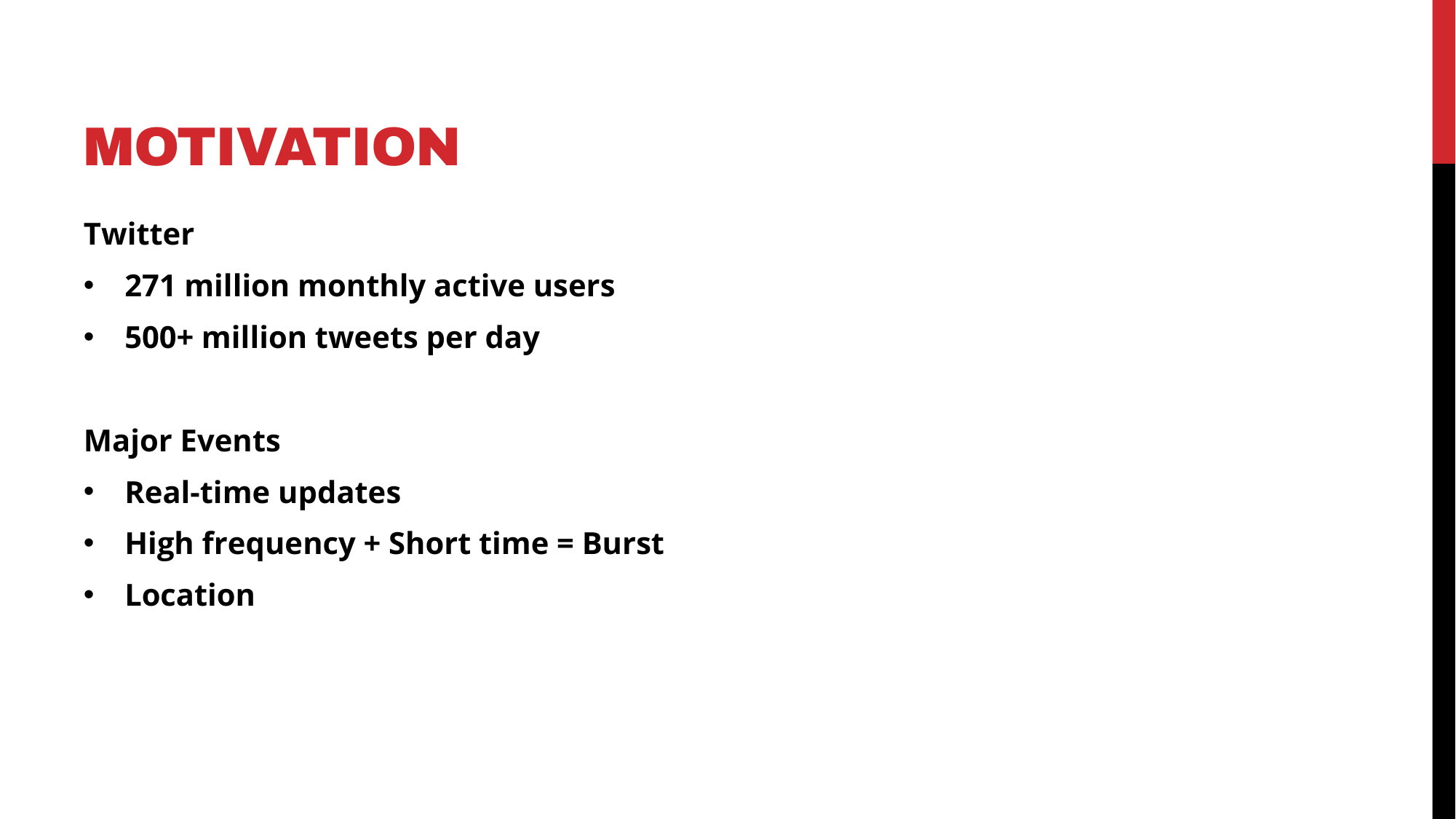

# Motivation
Twitter
271 million monthly active users
500+ million tweets per day

Major Events
Real-time updates
High frequency + Short time = Burst
Location